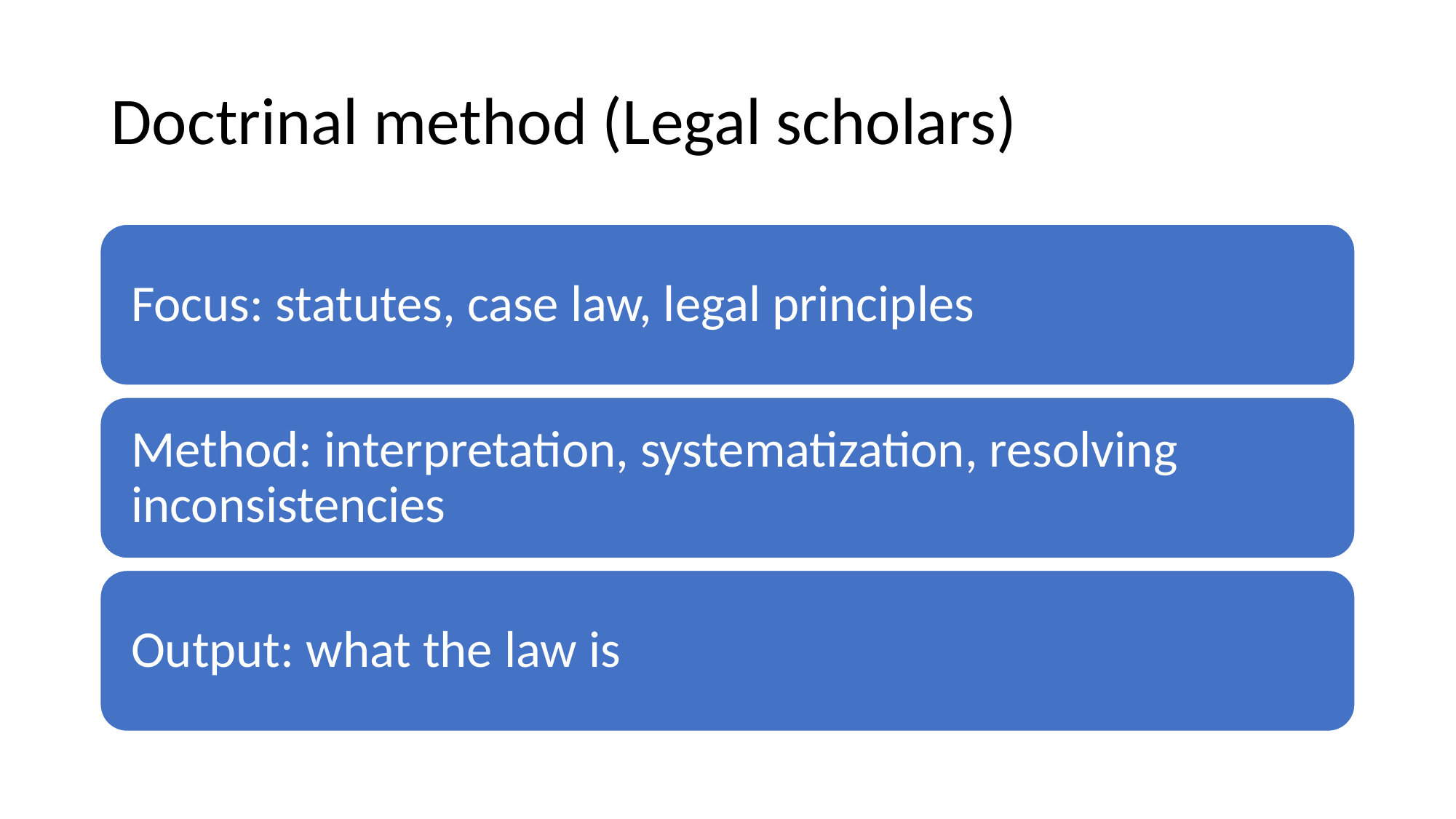

# Doctrinal method (Legal scholars)
Focus: statutes, case law, legal principles
Method: interpretation, systematization, resolving inconsistencies
Output: what the law is